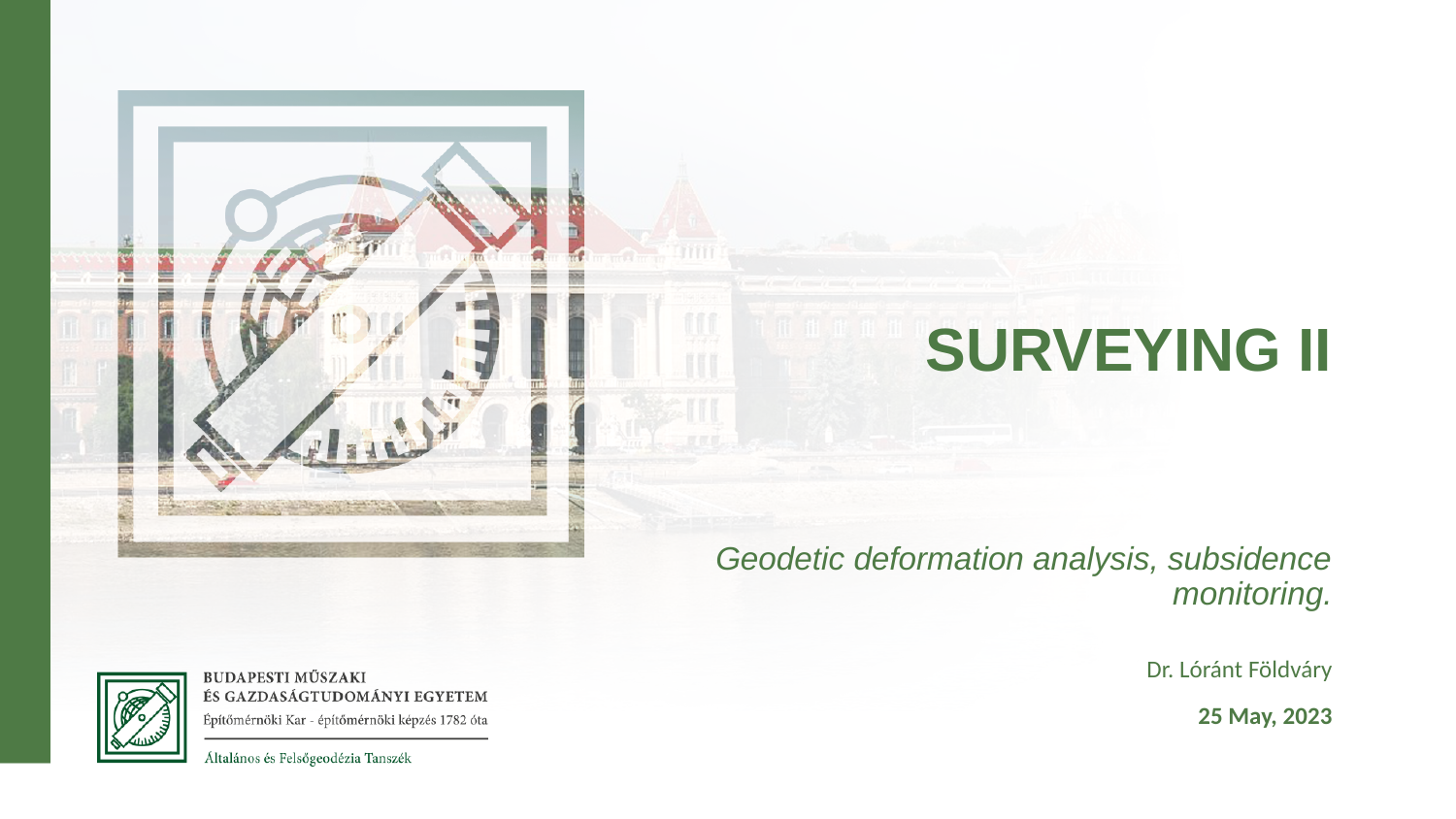

# Surveying II
Geodetic deformation analysis, subsidence monitoring.
Dr. Lóránt Földváry
25 May, 2023